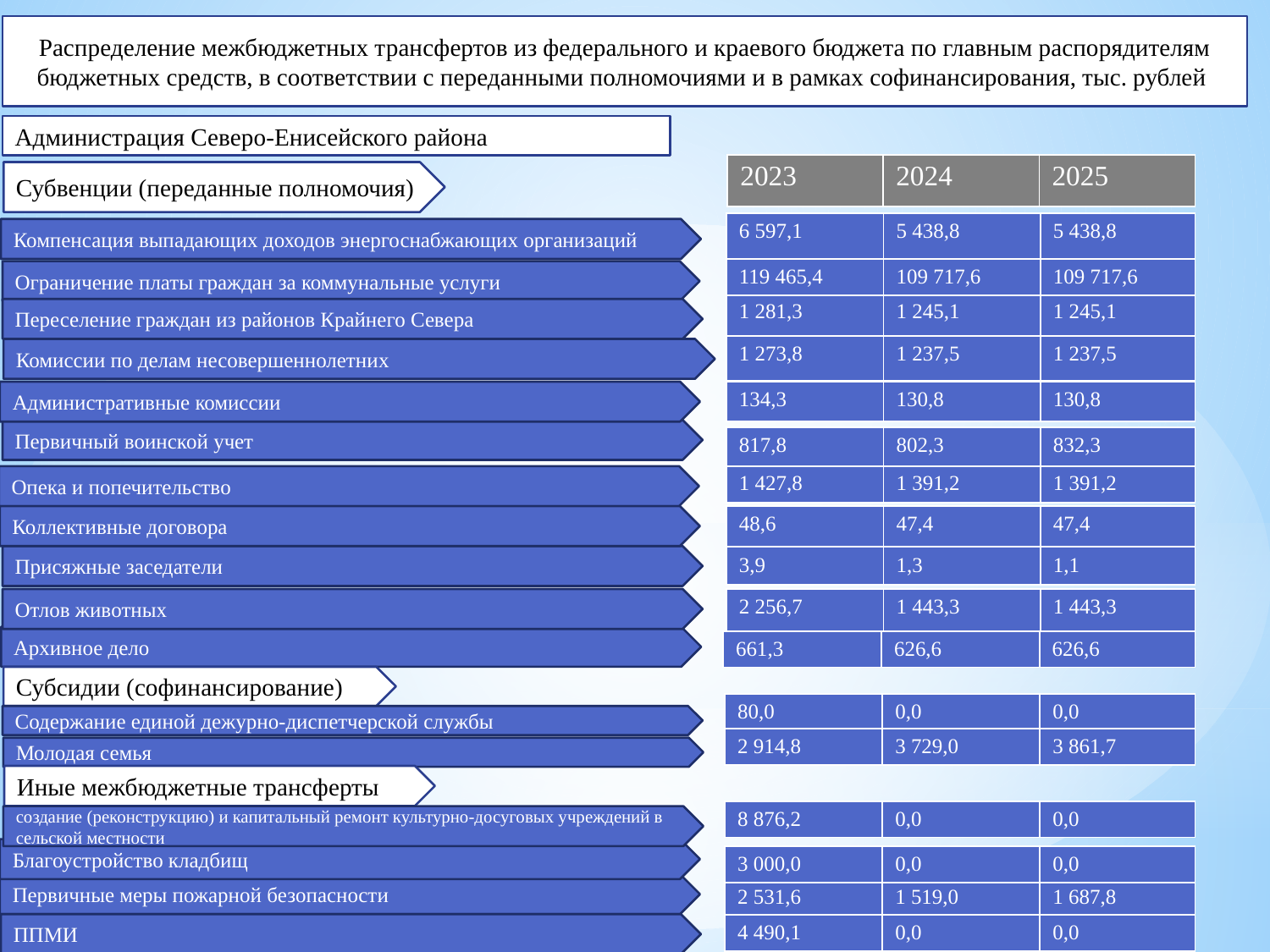

Распределение межбюджетных трансфертов из федерального и краевого бюджета по главным распорядителям бюджетных средств, в соответствии с переданными полномочиями и в рамках софинансирования, тыс. рублей
Администрация Северо-Енисейского района
| 2023 | 2024 | 2025 |
| --- | --- | --- |
Субвенции (переданные полномочия)
| 6 597,1 | 5 438,8 | 5 438,8 |
| --- | --- | --- |
Компенсация выпадающих доходов энергоснабжающих организаций
| 119 465,4 | 109 717,6 | 109 717,6 |
| --- | --- | --- |
Ограничение платы граждан за коммунальные услуги
| 1 281,3 | 1 245,1 | 1 245,1 |
| --- | --- | --- |
Переселение граждан из районов Крайнего Севера
| 1 273,8 | 1 237,5 | 1 237,5 |
| --- | --- | --- |
Комиссии по делам несовершеннолетних
Административные комиссии
| 134,3 | 130,8 | 130,8 |
| --- | --- | --- |
Первичный воинской учет
| 817,8 | 802,3 | 832,3 |
| --- | --- | --- |
| 1 427,8 | 1 391,2 | 1 391,2 |
| --- | --- | --- |
Опека и попечительство
| 48,6 | 47,4 | 47,4 |
| --- | --- | --- |
Коллективные договора
Присяжные заседатели
| 3,9 | 1,3 | 1,1 |
| --- | --- | --- |
| 2 256,7 | 1 443,3 | 1 443,3 |
| --- | --- | --- |
Отлов животных
Архивное дело
| 661,3 | 626,6 | 626,6 |
| --- | --- | --- |
Субсидии (софинансирование)
| 80,0 | 0,0 | 0,0 |
| --- | --- | --- |
Содержание единой дежурно-диспетчерской службы
| 2 914,8 | 3 729,0 | 3 861,7 |
| --- | --- | --- |
Молодая семья
Иные межбюджетные трансферты
| 8 876,2 | 0,0 | 0,0 |
| --- | --- | --- |
создание (реконструкцию) и капитальный ремонт культурно-досуговых учреждений в сельской местности
Благоустройство кладбищ
| 3 000,0 | 0,0 | 0,0 |
| --- | --- | --- |
Первичные меры пожарной безопасности
| 2 531,6 | 1 519,0 | 1 687,8 |
| --- | --- | --- |
ППМИ
| 4 490,1 | 0,0 | 0,0 |
| --- | --- | --- |